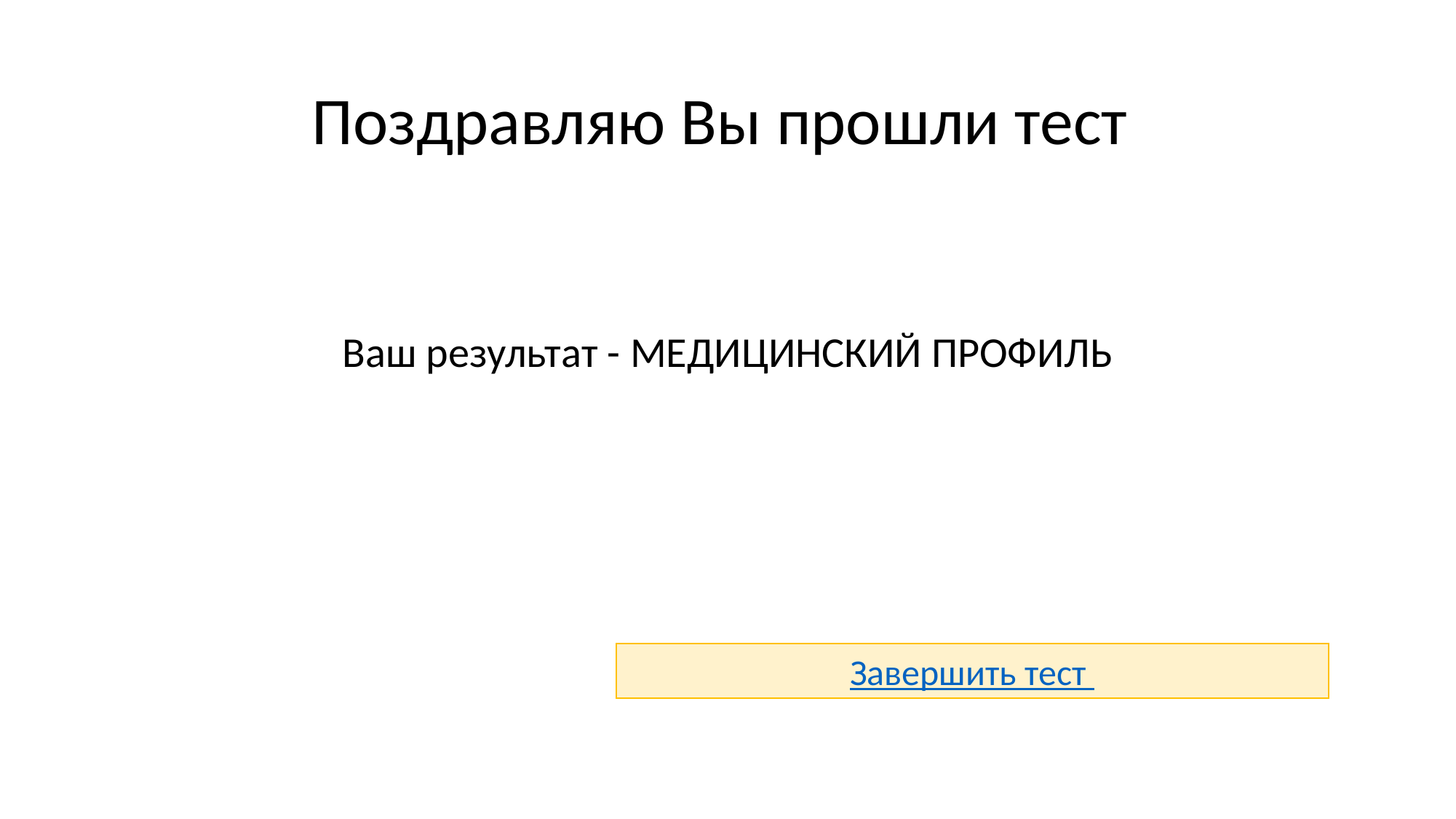

# Поздравляю Вы прошли тест
Ваш результат - МЕДИЦИНСКИЙ ПРОФИЛЬ
Завершить тест